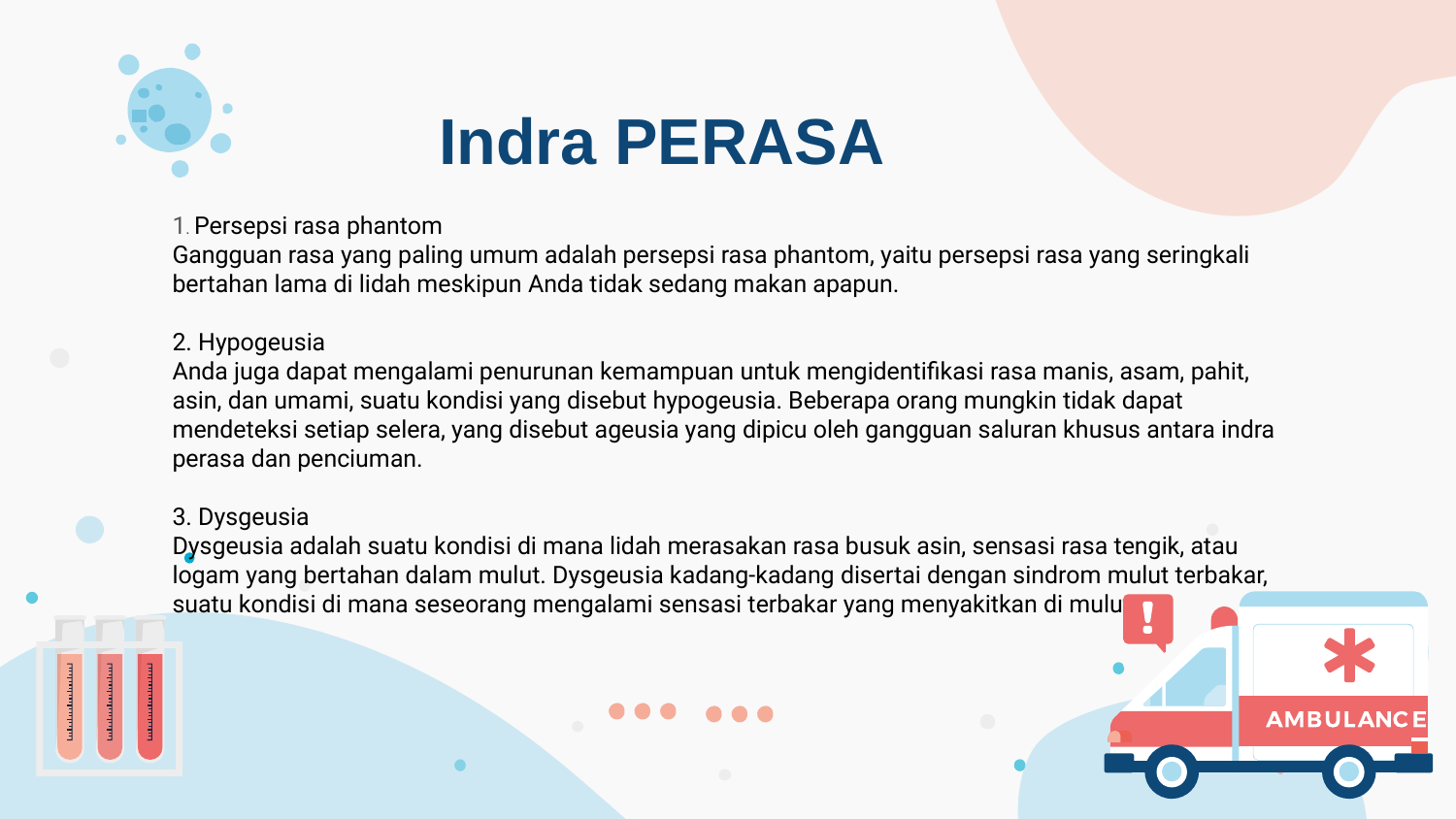

# Indra PERASA
	1. Persepsi rasa phantom
Gangguan rasa yang paling umum adalah persepsi rasa phantom, yaitu persepsi rasa yang seringkali bertahan lama di lidah meskipun Anda tidak sedang makan apapun.
2. Hypogeusia
Anda juga dapat mengalami penurunan kemampuan untuk mengidentifikasi rasa manis, asam, pahit, asin, dan umami, suatu kondisi yang disebut hypogeusia. Beberapa orang mungkin tidak dapat mendeteksi setiap selera, yang disebut ageusia yang dipicu oleh gangguan saluran khusus antara indra perasa dan penciuman.
3. Dysgeusia
Dysgeusia adalah suatu kondisi di mana lidah merasakan rasa busuk asin, sensasi rasa tengik, atau logam yang bertahan dalam mulut. Dysgeusia kadang-kadang disertai dengan sindrom mulut terbakar, suatu kondisi di mana seseorang mengalami sensasi terbakar yang menyakitkan di mulut.